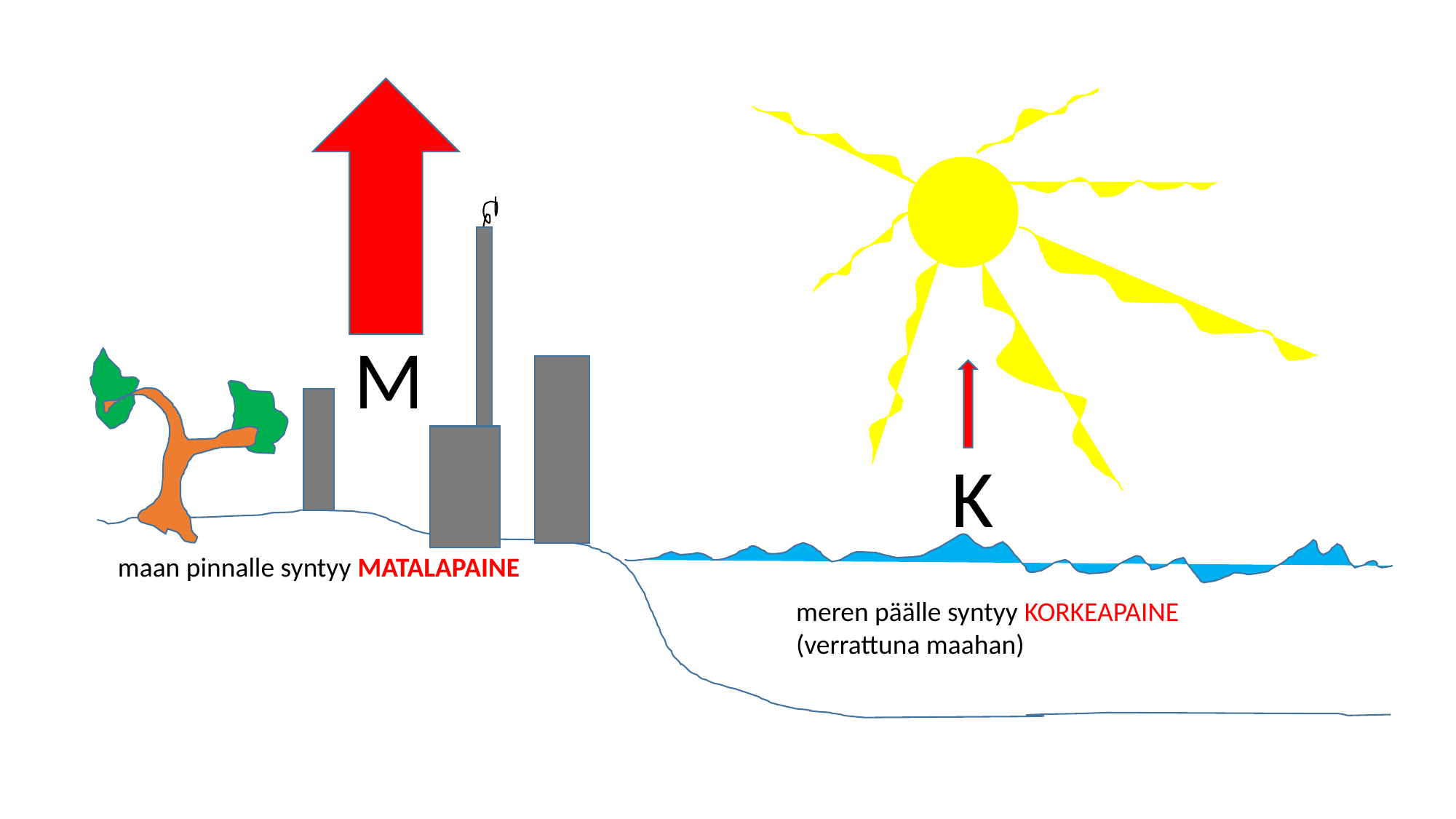

M

K
maan pinnalle syntyy MATALAPAINE
meren päälle syntyy KORKEAPAINE (verrattuna maahan)